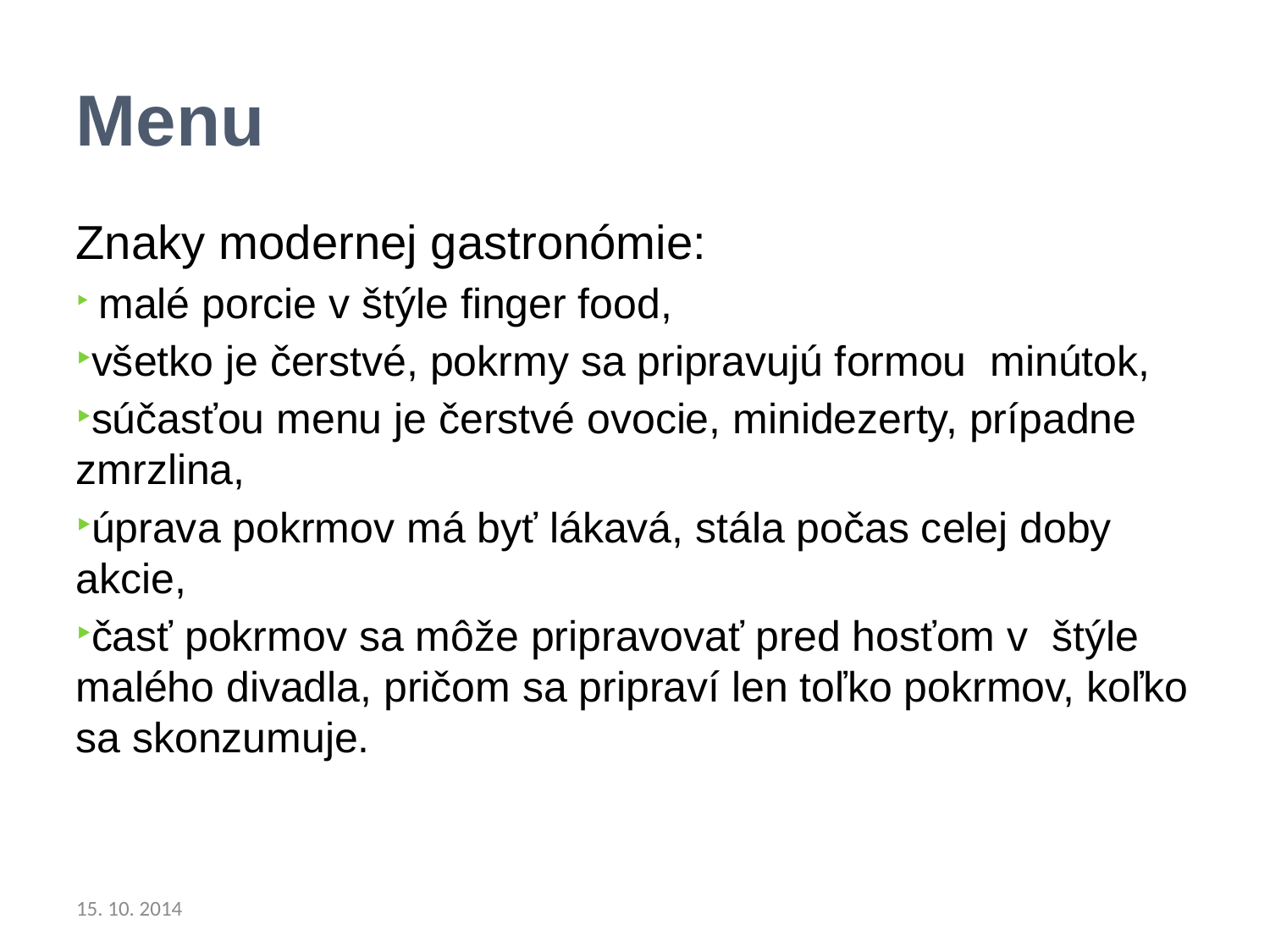

Menu
Znaky modernej gastronómie:
 malé porcie v štýle finger food,
všetko je čerstvé, pokrmy sa pripravujú formou  minútok,
súčasťou menu je čerstvé ovocie, minidezerty, prípadne zmrzlina,
úprava pokrmov má byť lákavá, stála počas celej doby akcie,
časť pokrmov sa môže pripravovať pred hosťom v  štýle malého divadla, pričom sa pripraví len toľko pokrmov, koľko sa skonzumuje.

15. 10. 2014